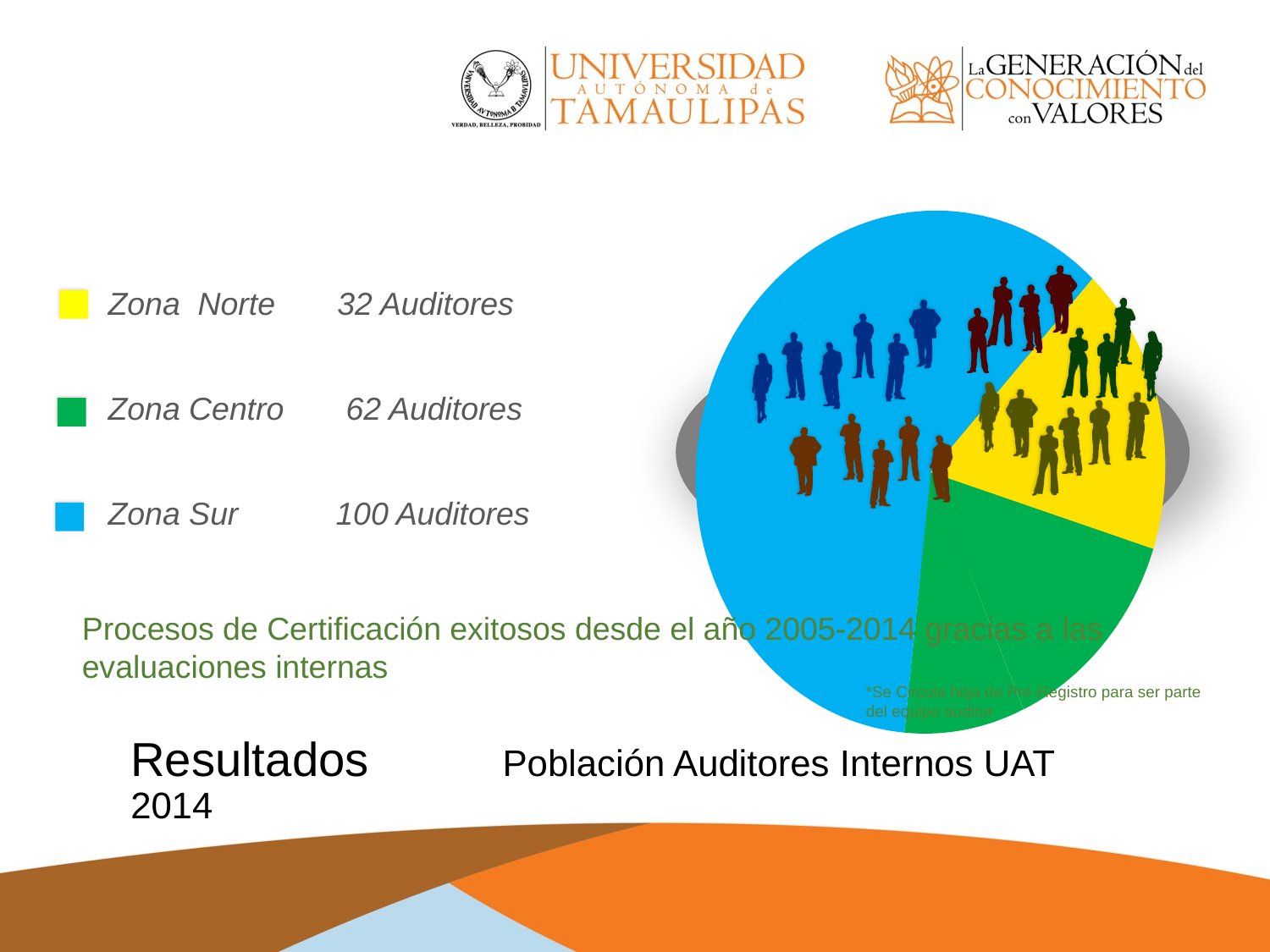

Zona  Norte       32 Auditores

Zona Centro       62 Auditores

Zona Sur           100 Auditores

Procesos de Certificación exitosos desde el año 2005-2014 gracias a las evaluaciones internas

*Se Circula hoja de Pre-Registro para ser parte del equipo auditor
# Resultados          Población Auditores Internos UAT 2014